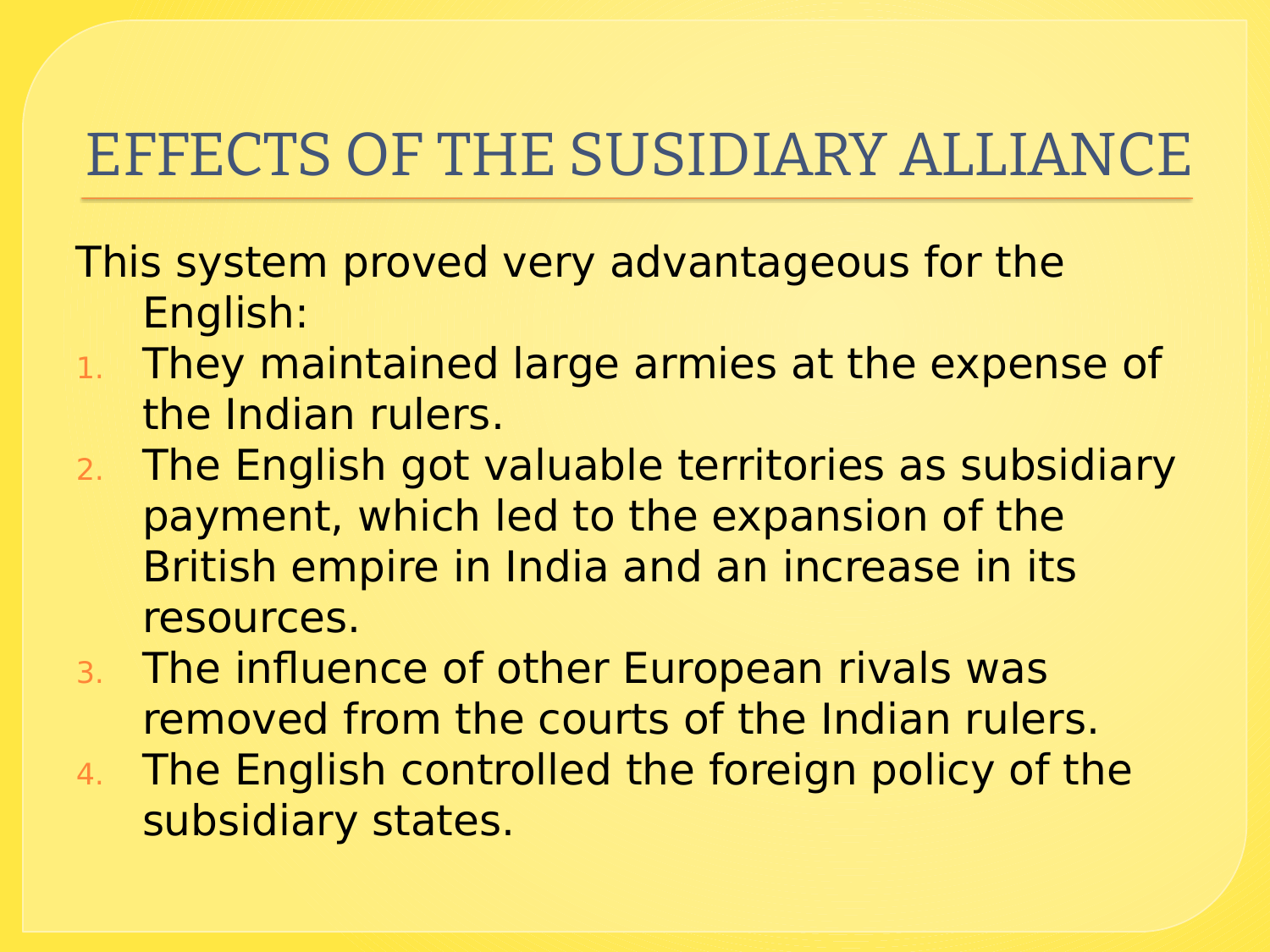

# EFFECTS OF THE SUSIDIARY ALLIANCE
This system proved very advantageous for the English:
They maintained large armies at the expense of the Indian rulers.
The English got valuable territories as subsidiary payment, which led to the expansion of the British empire in India and an increase in its resources.
The influence of other European rivals was removed from the courts of the Indian rulers.
The English controlled the foreign policy of the subsidiary states.